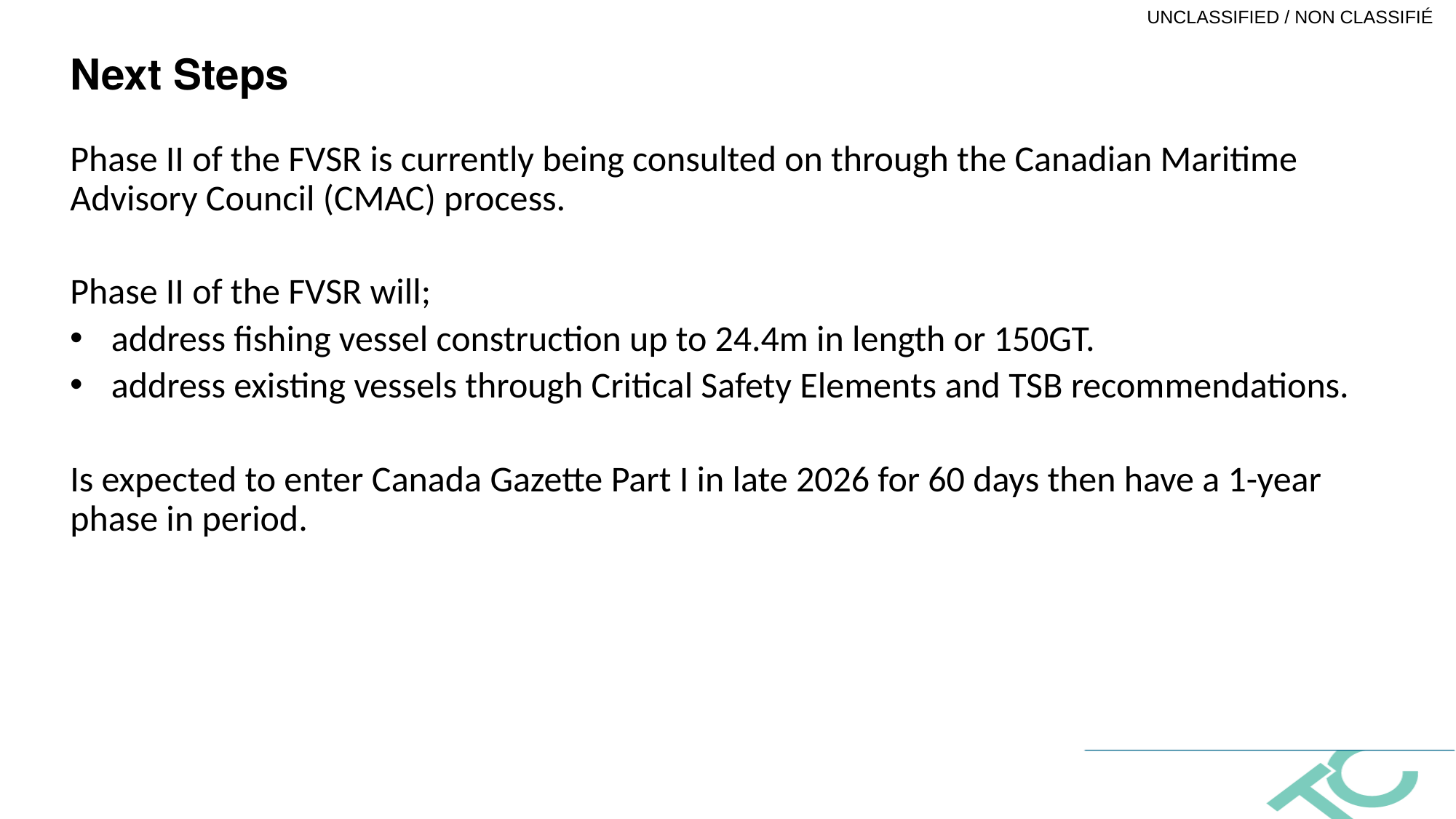

Next Steps
Phase II of the FVSR is currently being consulted on through the Canadian Maritime Advisory Council (CMAC) process.

Phase II of the FVSR will;
address fishing vessel construction up to 24.4m in length or 150GT.
address existing vessels through Critical Safety Elements and TSB recommendations.

Is expected to enter Canada Gazette Part I in late 2026 for 60 days then have a 1-year phase in period.